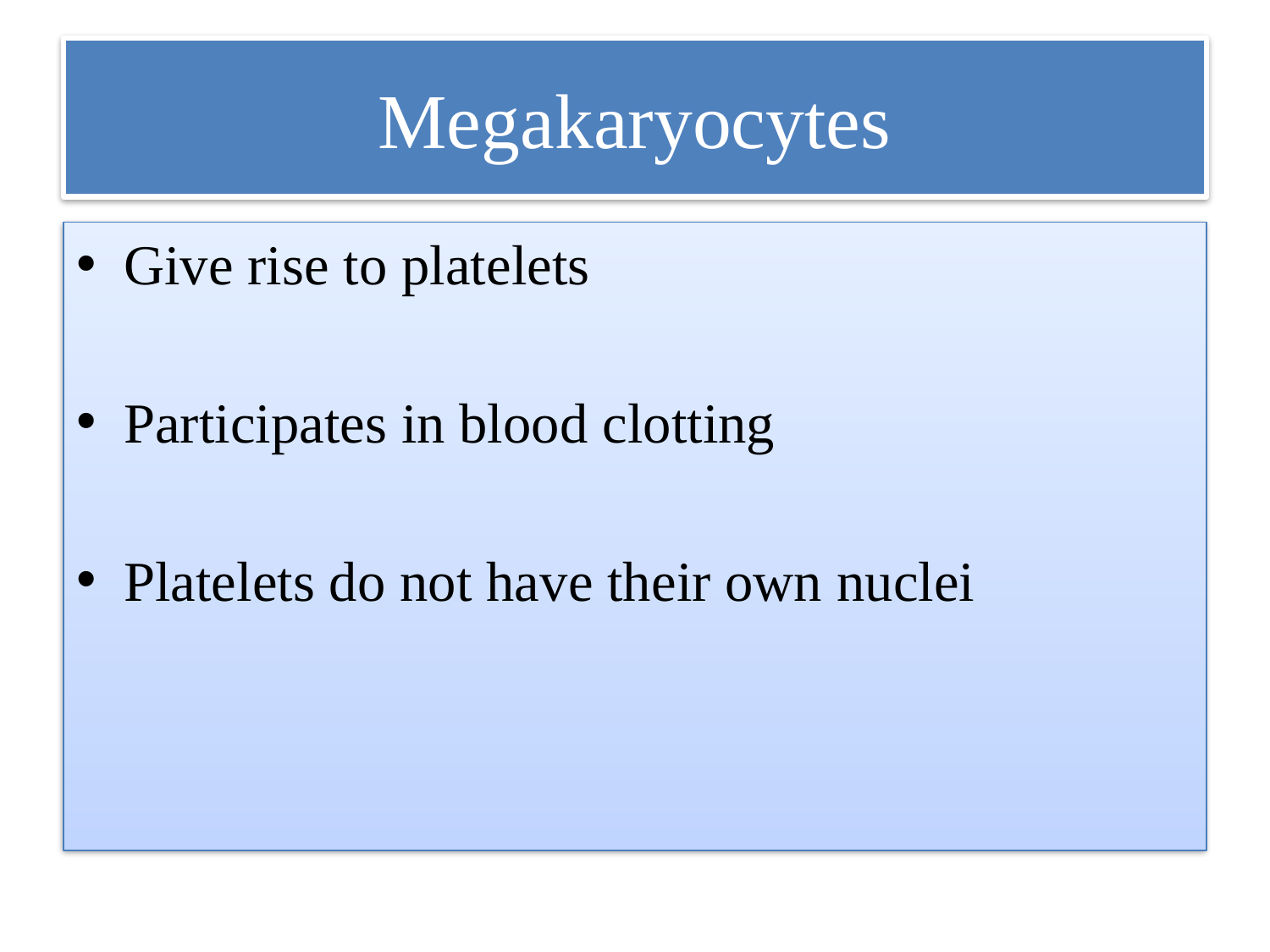

# Megakaryocytes
Give rise to platelets

Participates in blood clotting

Platelets do not have their own nuclei